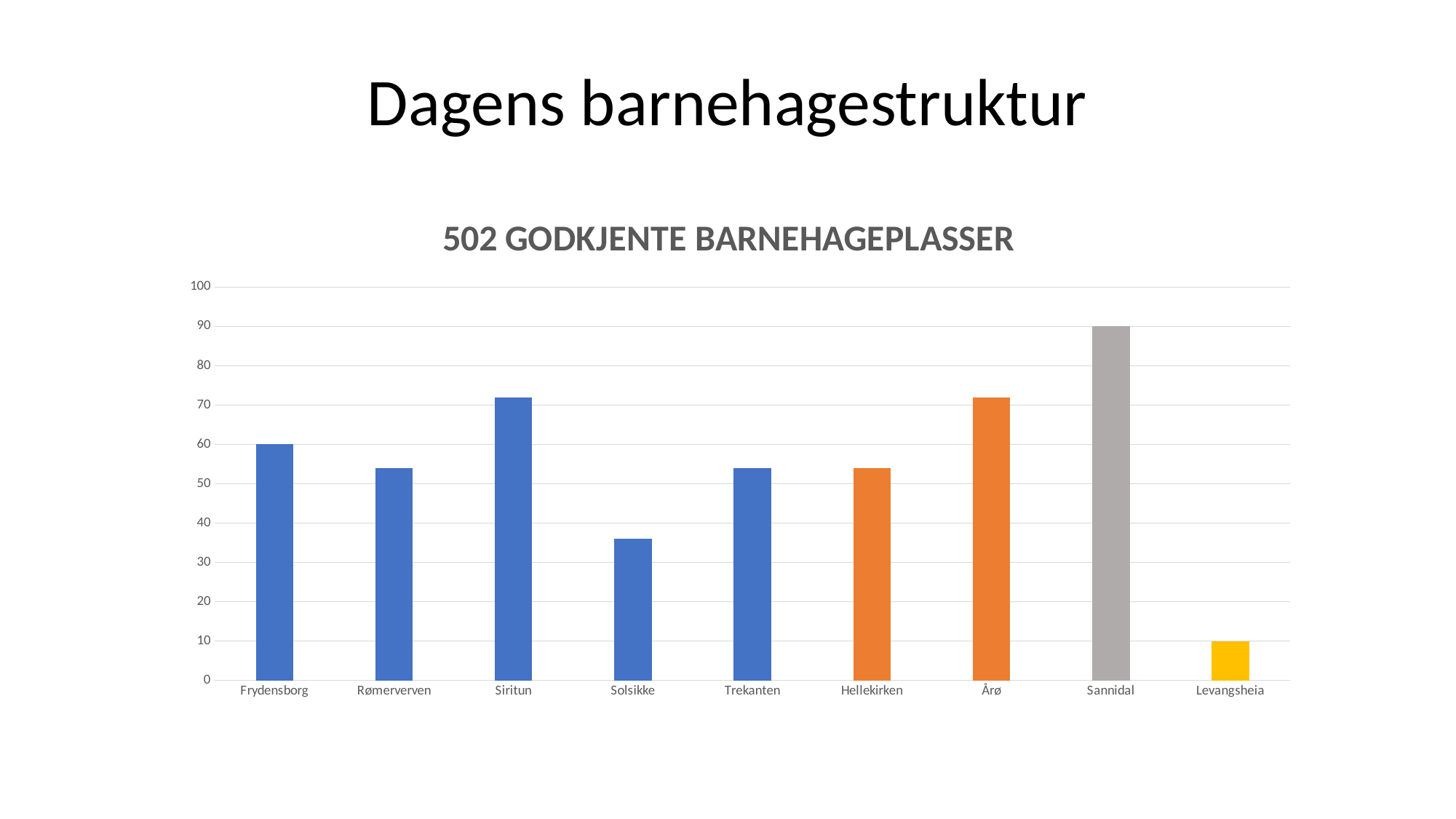

# Dagens barnehagestruktur

### Chart: 502 GODKJENTE BARNEHAGEPLASSER

| Category | Antall plasser |
|---|---|
| Frydensborg | 60.0 |
| Rømerverven | 54.0 |
| Siritun | 72.0 |
| Solsikke | 36.0 |
| Trekanten | 54.0 |
| Hellekirken | 54.0 |
| Årø | 72.0 |
| Sannidal | 90.0 |
| Levangsheia | 10.0 |